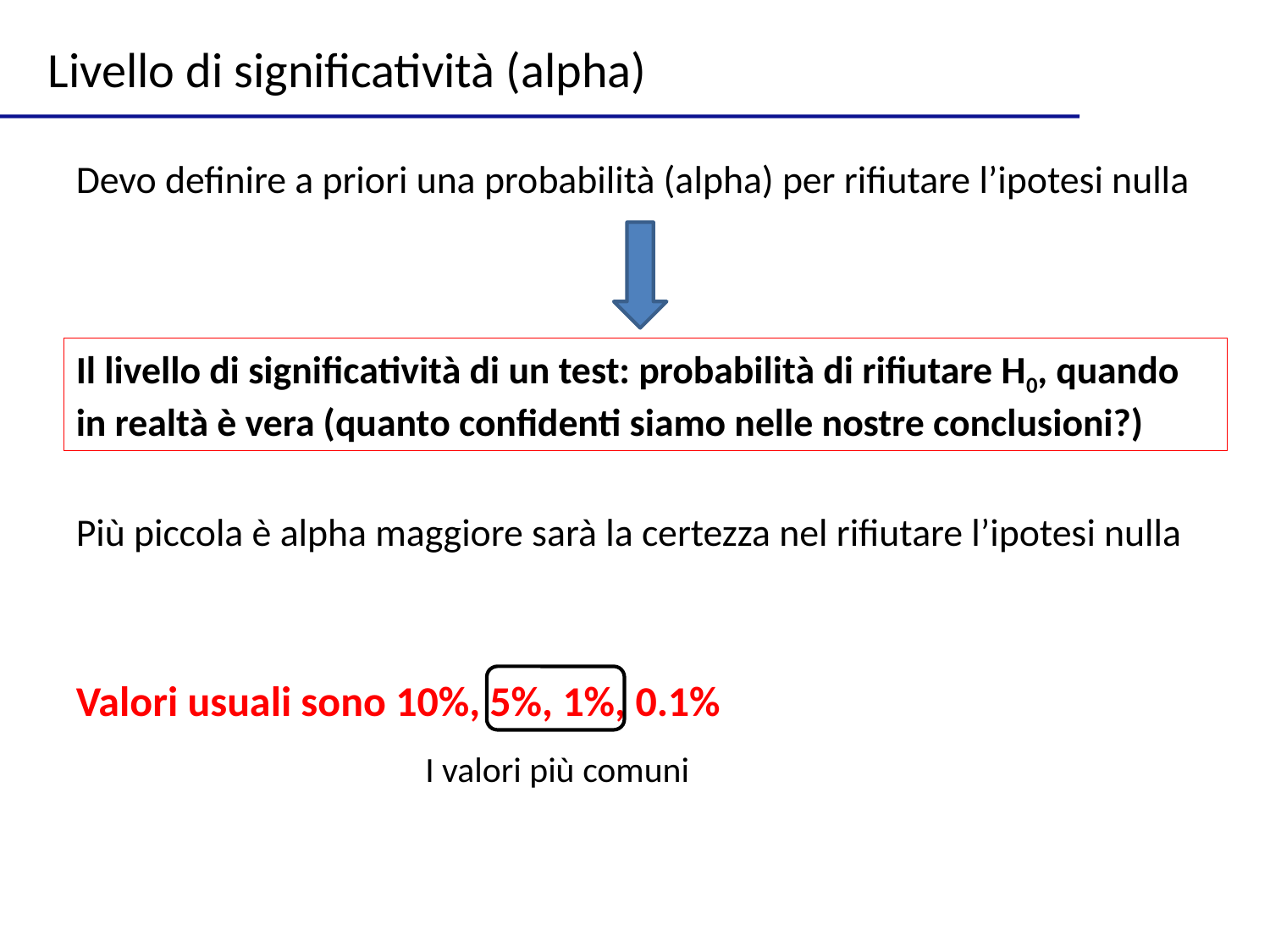

Livello di significatività (alpha)

Devo definire a priori una probabilità (alpha) per rifiutare l’ipotesi nulla

Il livello di significatività di un test: probabilità di rifiutare H0, quando in realtà è vera (quanto confidenti siamo nelle nostre conclusioni?)
Più piccola è alpha maggiore sarà la certezza nel rifiutare l’ipotesi nulla

Valori usuali sono 10%, 5%, 1%, 0.1%
I valori più comuni